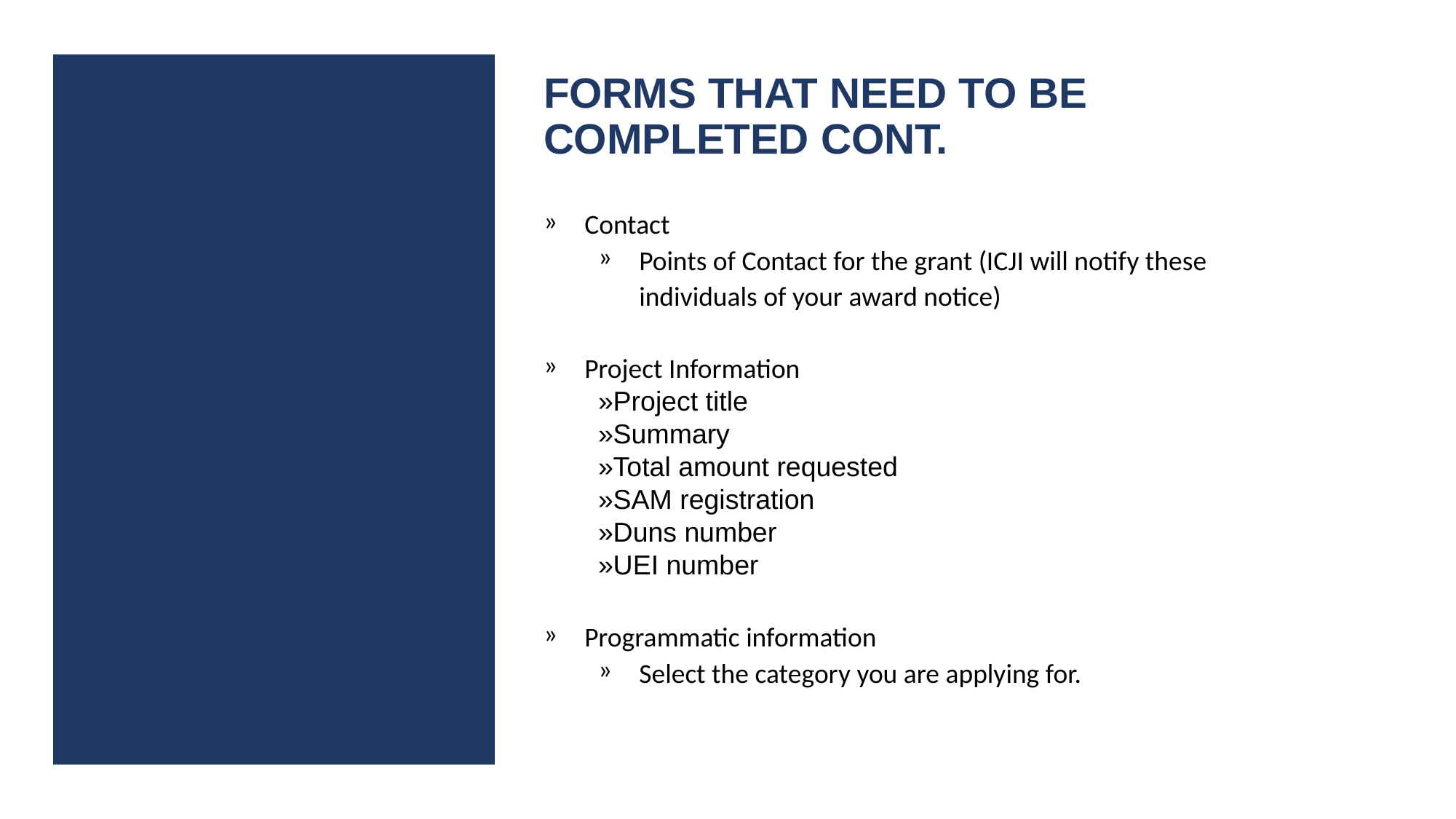

FORMS THAT NEED TO BE COMPLETED CONT.
Contact
Points of Contact for the grant (ICJI will notify these individuals of your award notice)

Project Information
»Project title
»Summary
»Total amount requested
»SAM registration
»Duns number
»UEI number

Programmatic information
Select the category you are applying for.